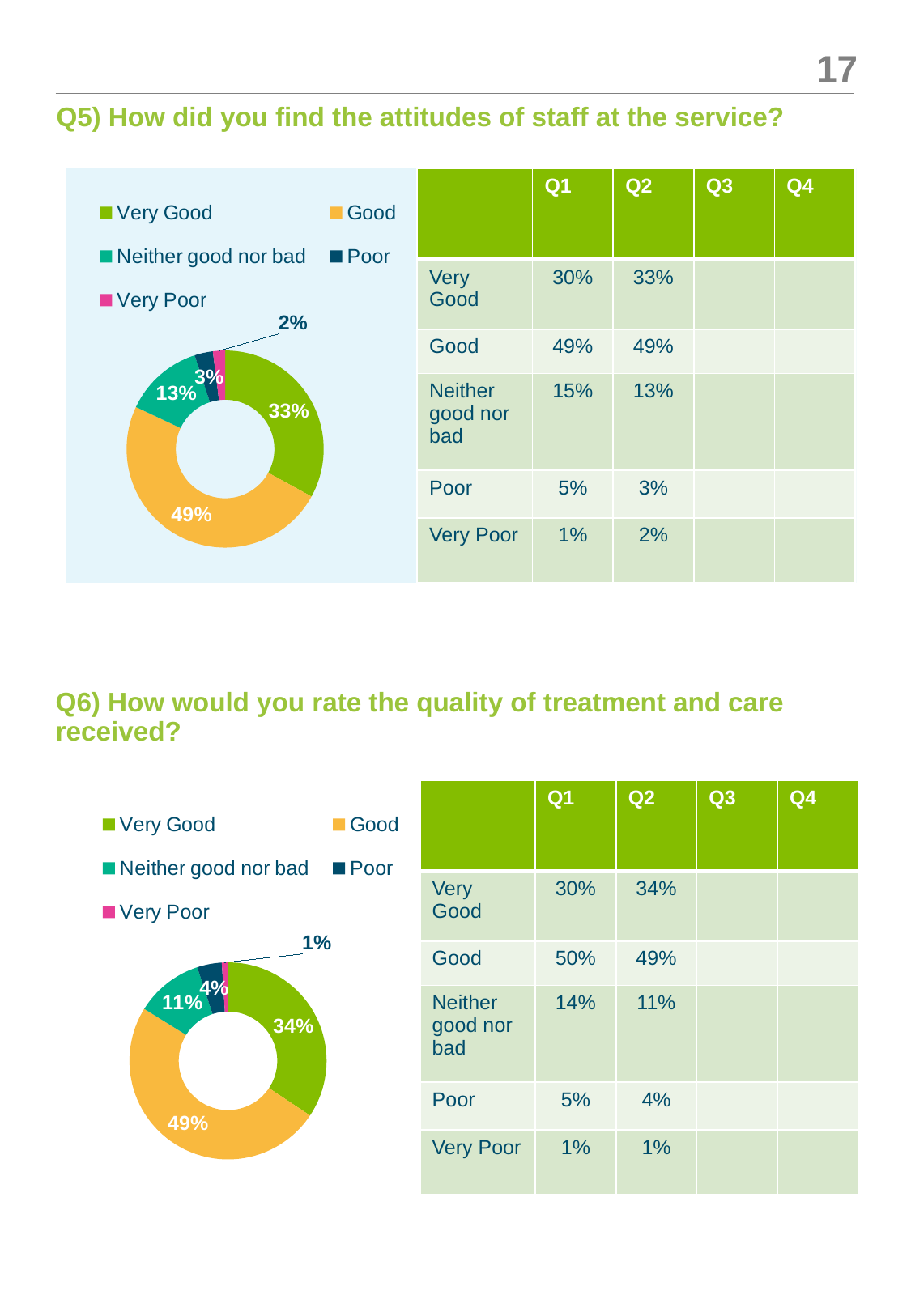

17
Q5) How did you find the attitudes of staff at the service?

|  | Q1 | Q2 | Q3 | Q4 |
| --- | --- | --- | --- | --- |
| Very Good | 30% | 33% |  |  |
| Good | 49% | 49% |  |  |
| Neither good nor bad | 15% | 13% |  |  |
| Poor | 5% | 3% |  |  |
| Very Poor | 1% | 2% |  |  |

### Chart

| Category | How did you find the attitudes of staff at the service? |
|---|---|
| Very Good | 33.0 |
| Good | 49.0 |
| Neither good nor bad | 13.0 |
| Poor | 3.0 |
| Very Poor | 2.0 |
Q6) How would you rate the quality of treatment and care received?
|  | Q1 | Q2 | Q3 | Q4 |
| --- | --- | --- | --- | --- |
| Very Good | 30% | 34% |  |  |
| Good | 50% | 49% |  |  |
| Neither good nor bad | 14% | 11% |  |  |
| Poor | 5% | 4% |  |  |
| Very Poor | 1% | 1% |  |  |

### Chart

| Category | How would you rate the quality of treatment and care received?  |
|---|---|
| Very Good | 34.0 |
| Good | 49.0 |
| Neither good nor bad | 11.0 |
| Poor | 4.0 |
| Very Poor | 1.0 |